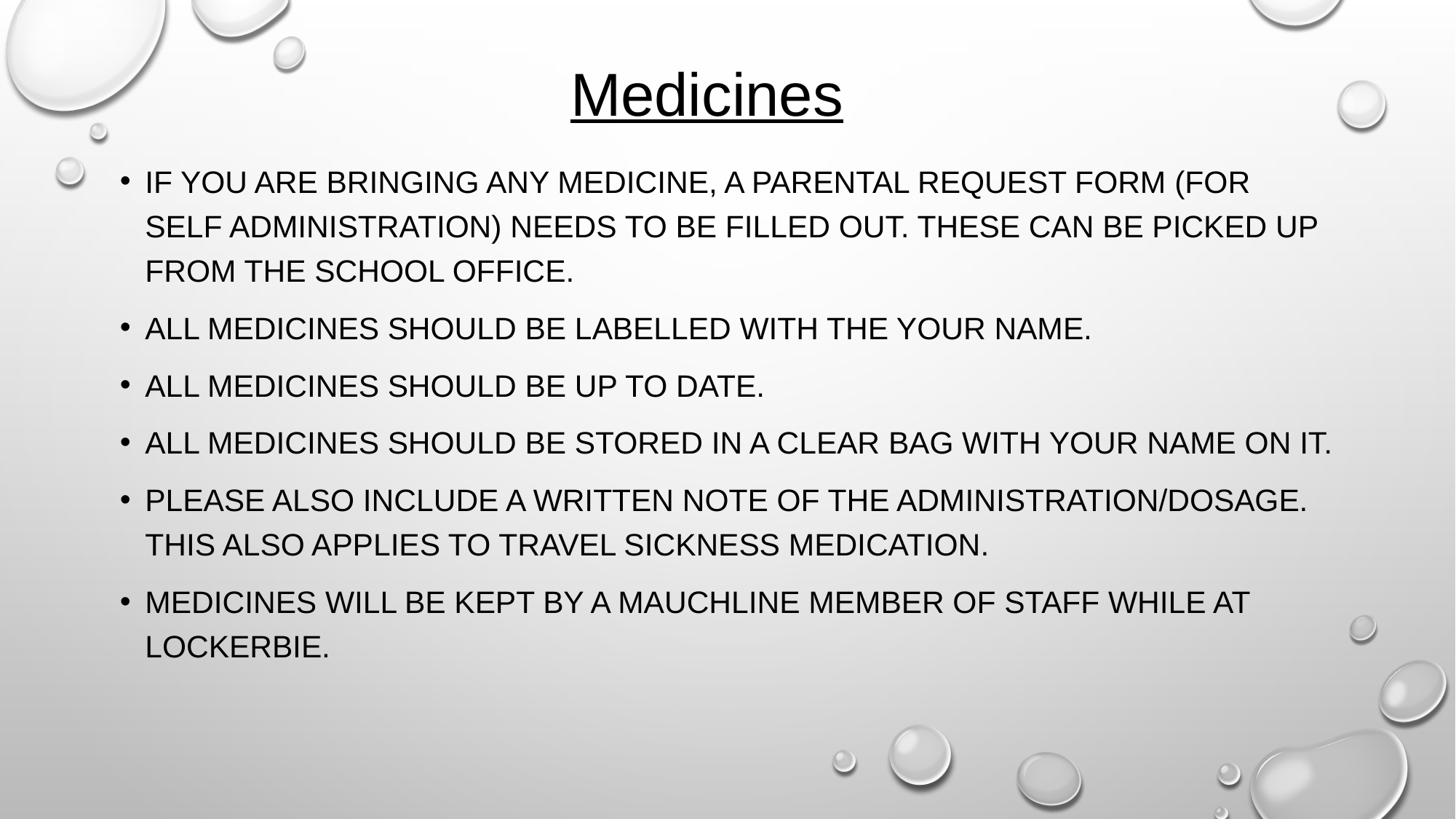

Medicines
If you are bringing any medicine, a parental request form (for self administration) needs to be filled out. These can be picked up from the school office.
All medicines should be labelled with the your name.
All medicines should be up to date.
All medicines should be stored in a clear bag with your name on it.
Please also include a written note of the administration/dosage. This also applies to travel sickness medication.
Medicines will be kept by a mauchline member of staff while at Lockerbie.